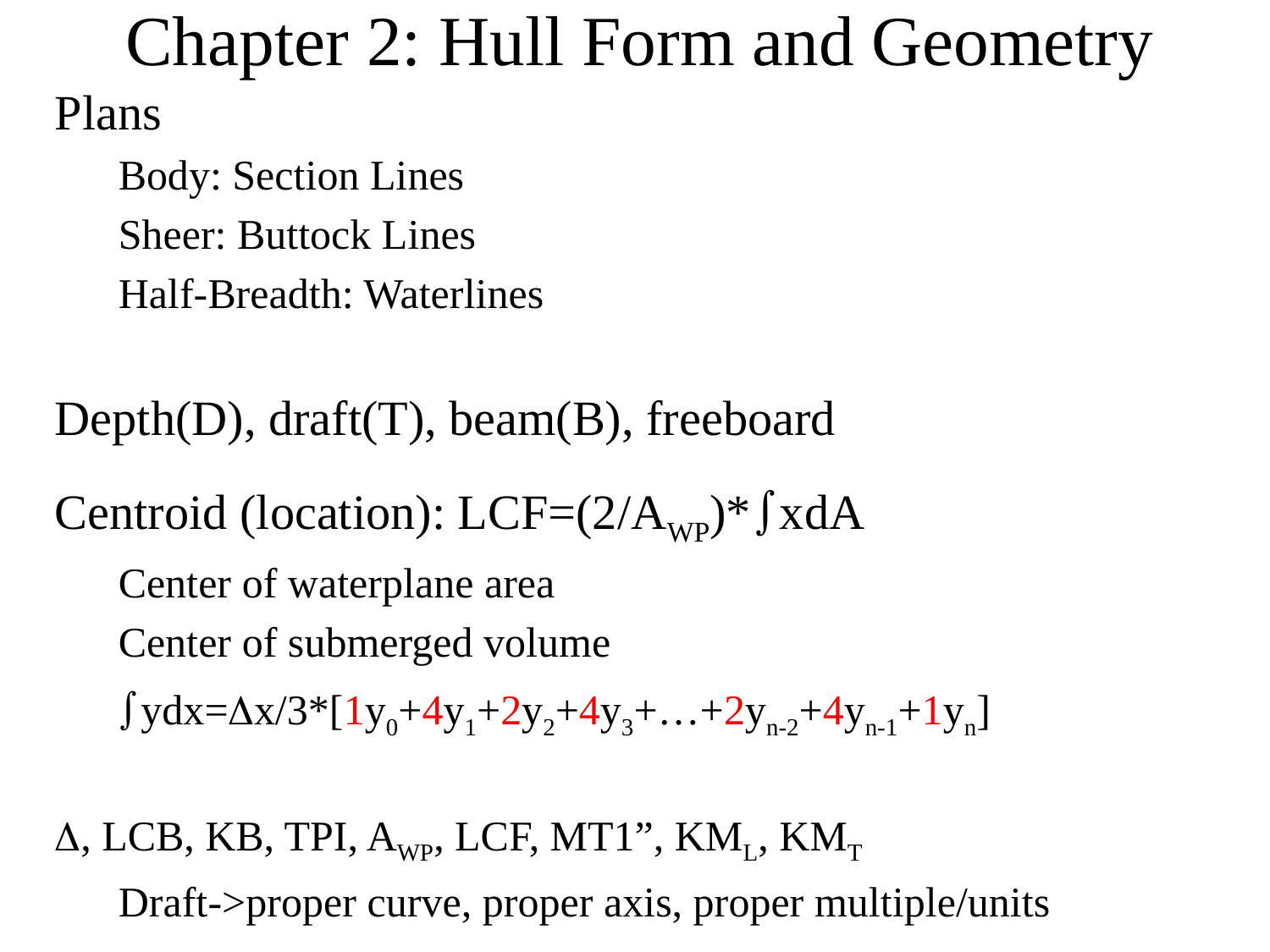

# Chapter 2: Hull Form and Geometry
Plans
Body: Section Lines
Sheer: Buttock Lines
Half-Breadth: Waterlines

Depth(D), draft(T), beam(B), freeboard

Centroid (location): LCF=(2/AWP)*∫xdA
Center of waterplane area
Center of submerged volume
     ∫ydx=Δx/3*[1y0+4y1+2y2+4y3+…+2yn-2+4yn-1+1yn]

Δ, LCB, KB, TPI, AWP, LCF, MT1”, KML, KMT
Draft->proper curve, proper axis, proper multiple/units